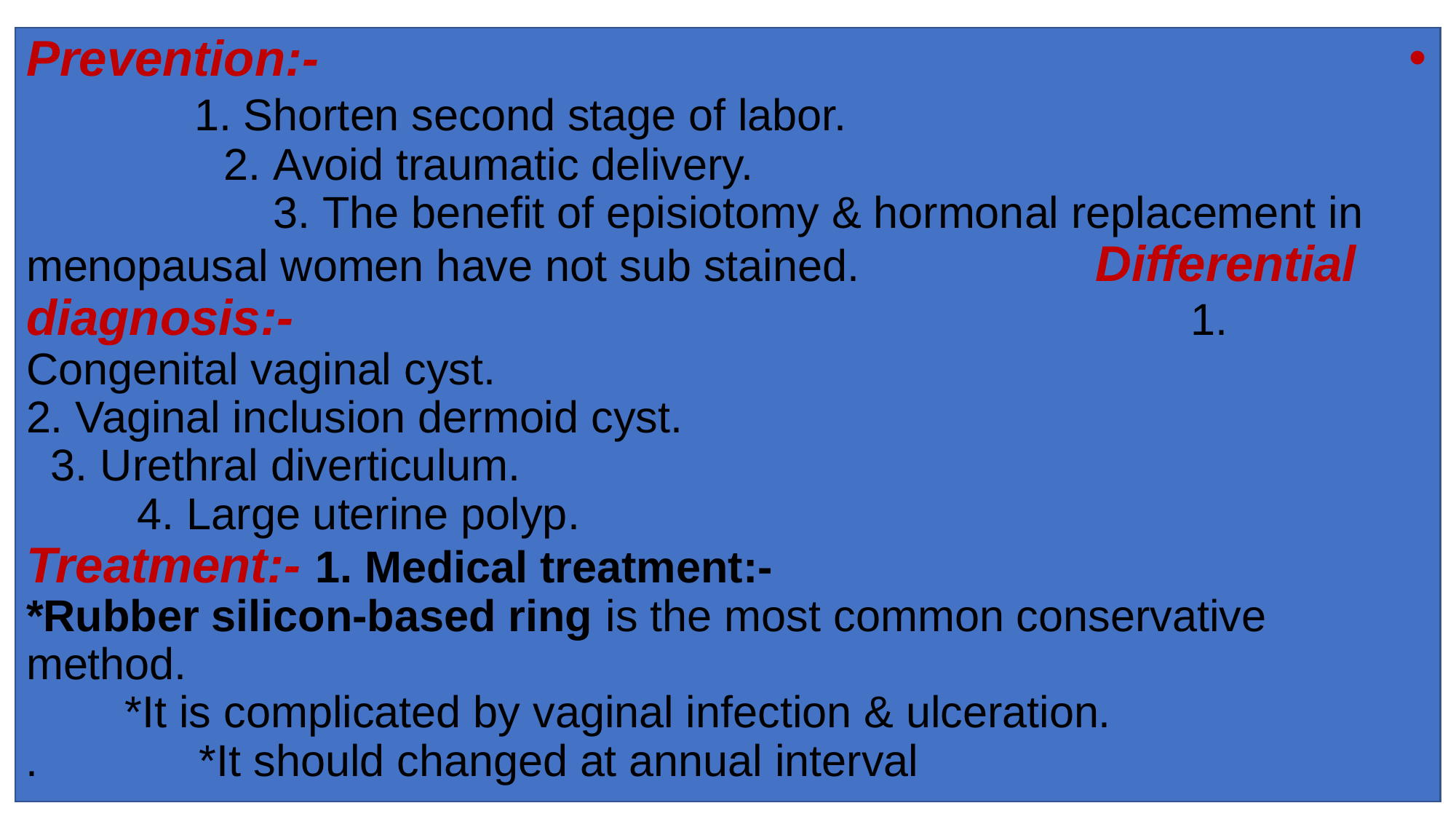

Prevention:-                                                                                          1. Shorten second stage of labor.                                                             2. Avoid traumatic delivery.                                                                         3. The benefit of episiotomy & hormonal replacement in menopausal women have not sub stained.                   Differential diagnosis:-                                                                1. Congenital vaginal cyst.                                                                          2. Vaginal inclusion dermoid cyst.                                                             3. Urethral diverticulum.                                                                                 4. Large uterine polyp.                                                     Treatment:- 1. Medical treatment:-                                                  *Rubber silicon-based ring is the most common conservative method.                                                                                                           *It is complicated by vaginal infection & ulceration.                                     *It should changed at annual interval.